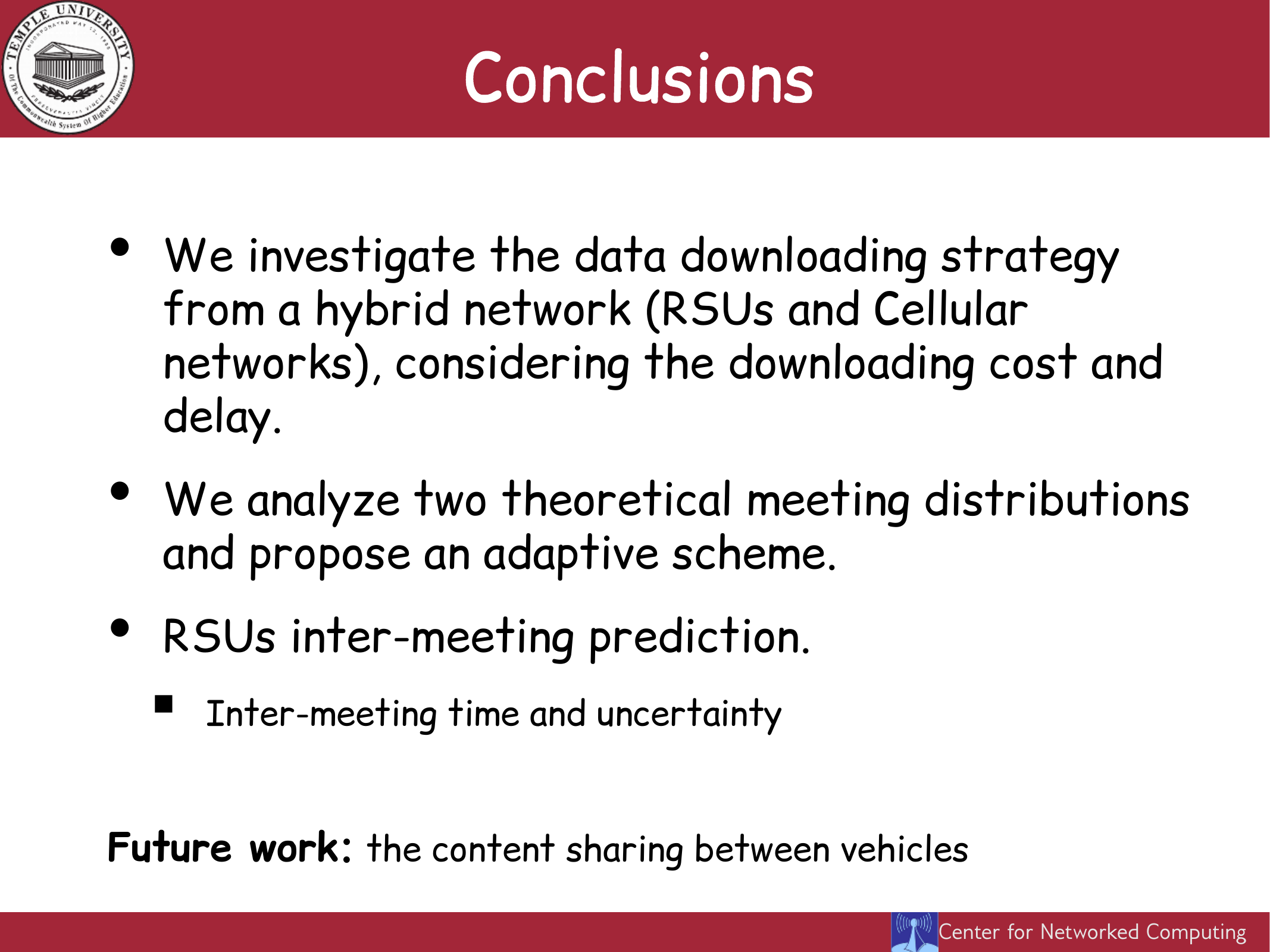

Conclusions
We investigate the data downloading strategy from a hybrid network (RSUs and Cellular networks), considering the downloading cost and delay.
We analyze two theoretical meeting distributions and propose an adaptive scheme.
RSUs inter-meeting prediction.
Inter-meeting time and uncertainty

Future work: the content sharing between vehicles